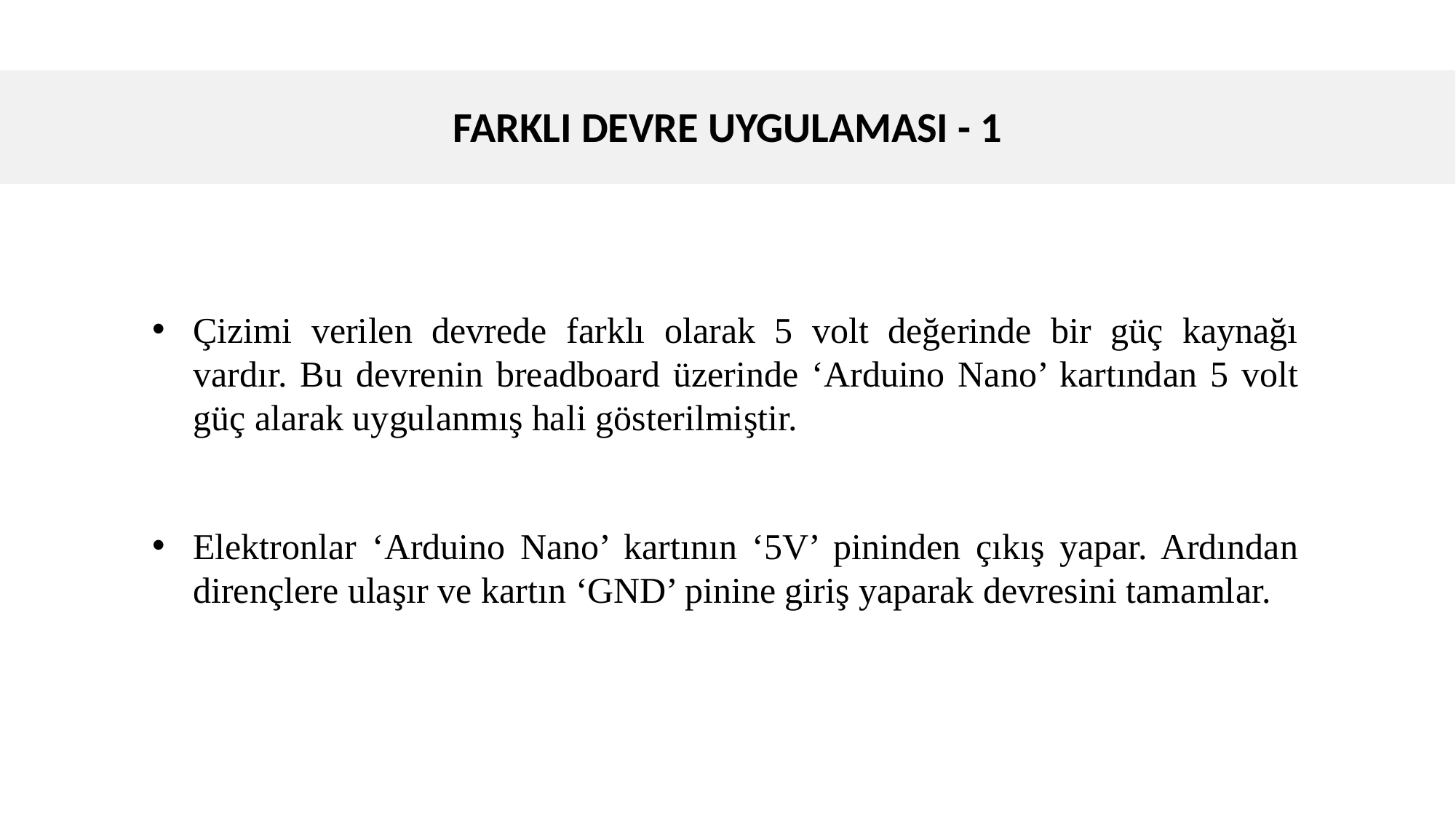

FARKLI DEVRE UYGULAMASI - 1
Çizimi verilen devrede farklı olarak 5 volt değerinde bir güç kaynağı vardır. Bu devrenin breadboard üzerinde ‘Arduino Nano’ kartından 5 volt güç alarak uygulanmış hali gösterilmiştir.
Elektronlar ‘Arduino Nano’ kartının ‘5V’ pininden çıkış yapar. Ardından dirençlere ulaşır ve kartın ‘GND’ pinine giriş yaparak devresini tamamlar.